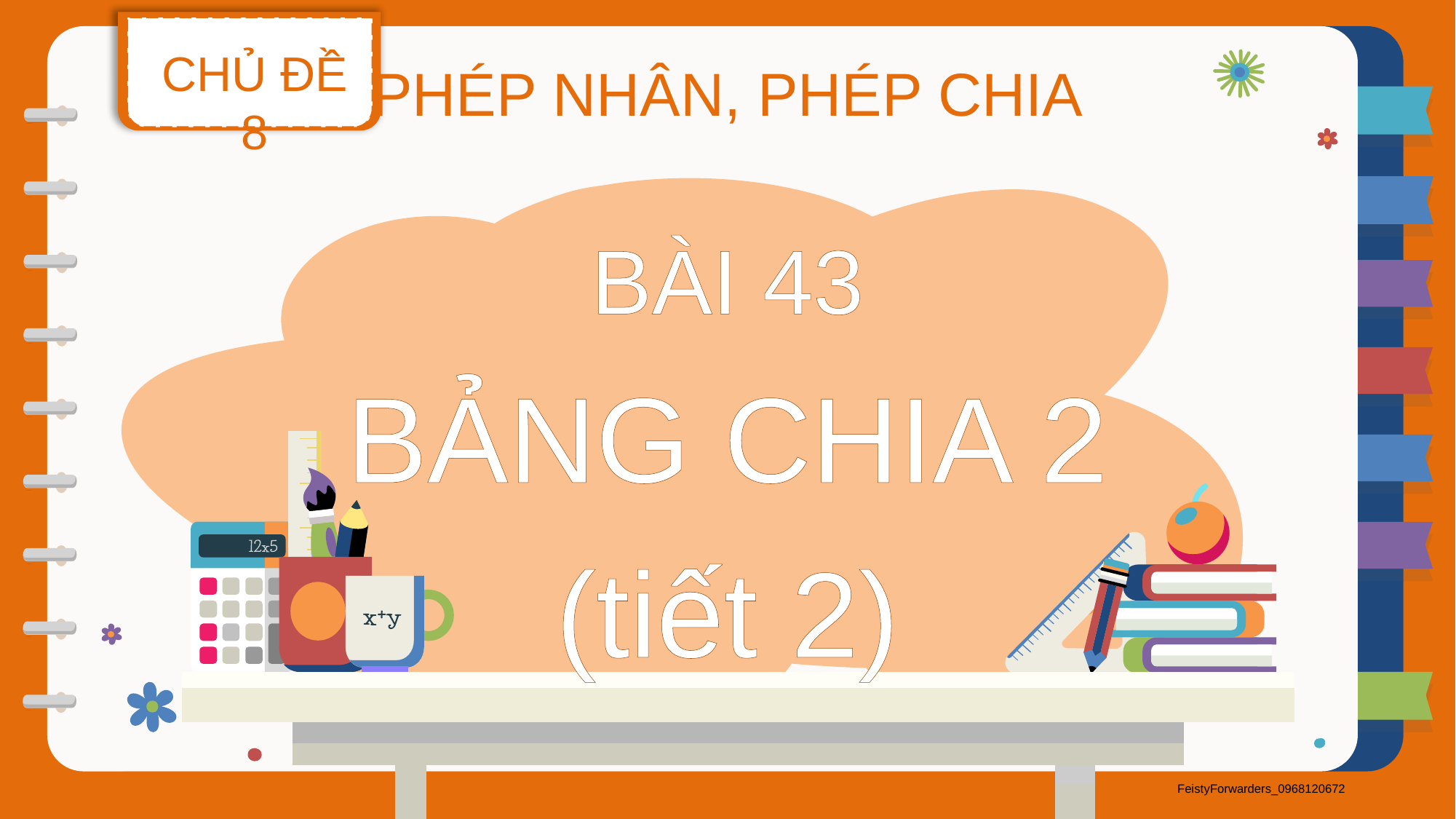

CHỦ ĐỀ 8
PHÉP NHÂN, PHÉP CHIA
BÀI 43
BẢNG CHIA 2 (tiết 2)